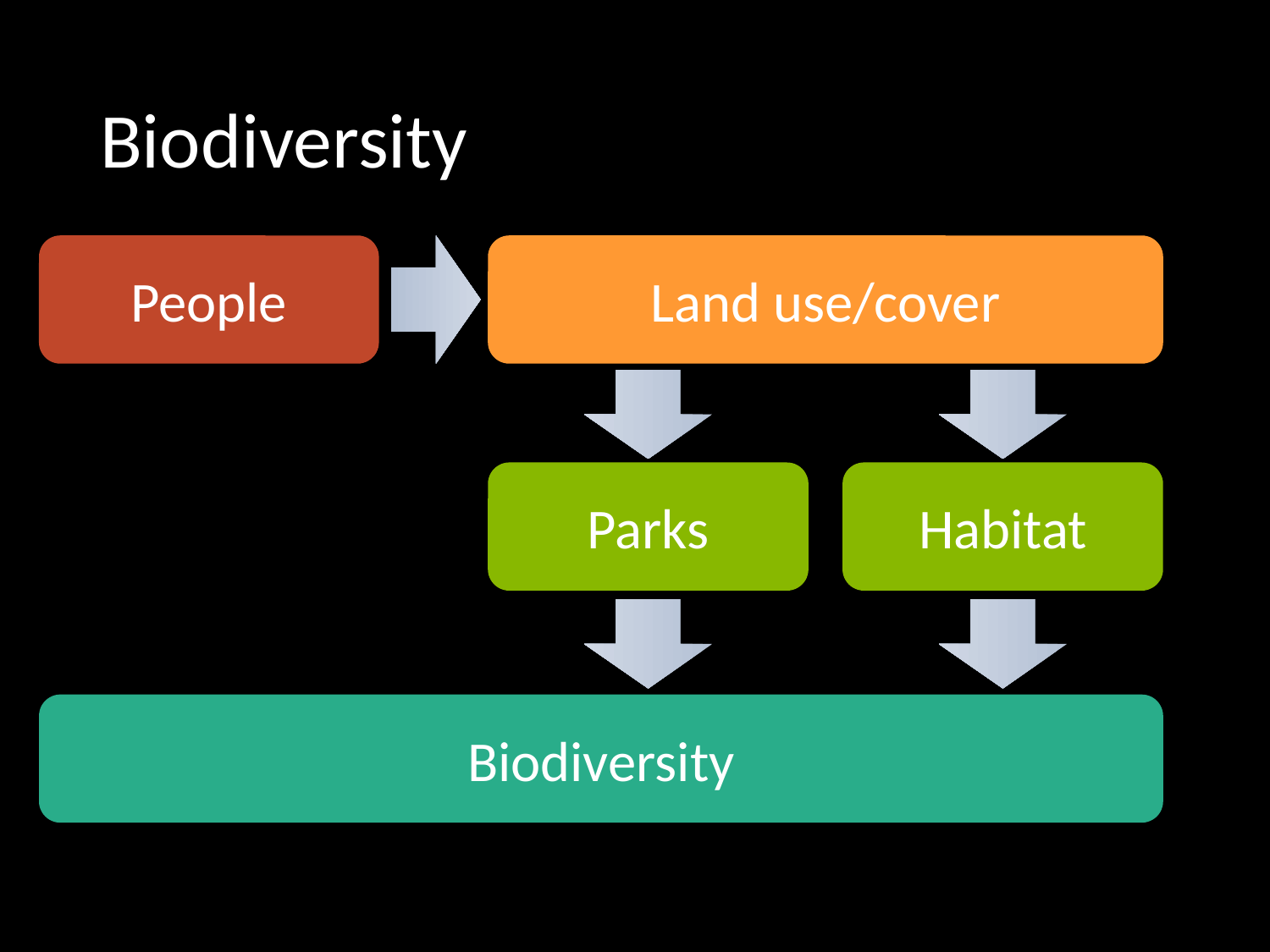

# Biodiversity

People
Land use/cover

Parks
Habitat

Biodiversity